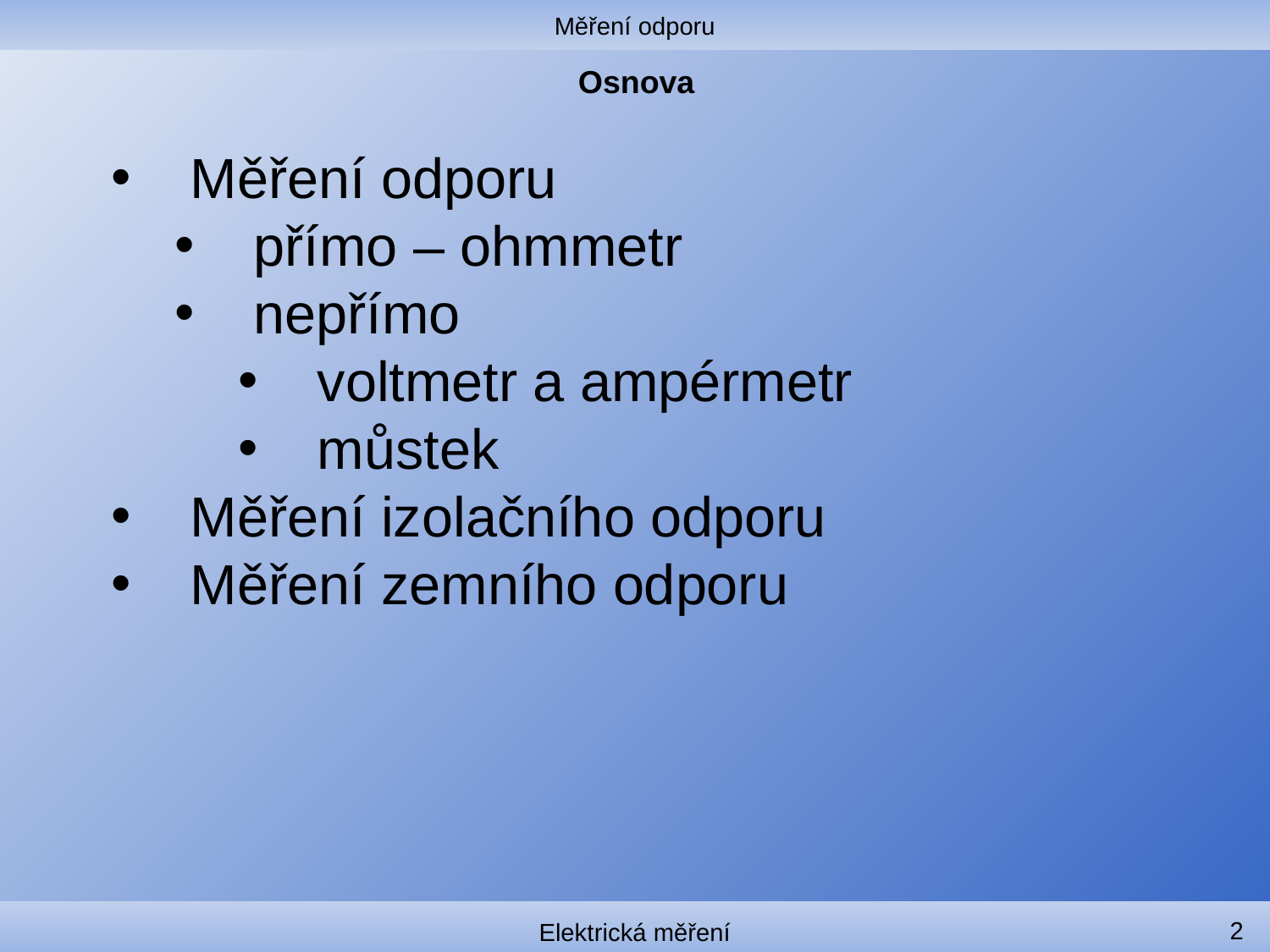

Měření odporu

# Osnova
Měření odporu
přímo – ohmmetr
nepřímo
voltmetr a ampérmetr
můstek
Měření izolačního odporu
Měření zemního odporu
2
Elektrická měření